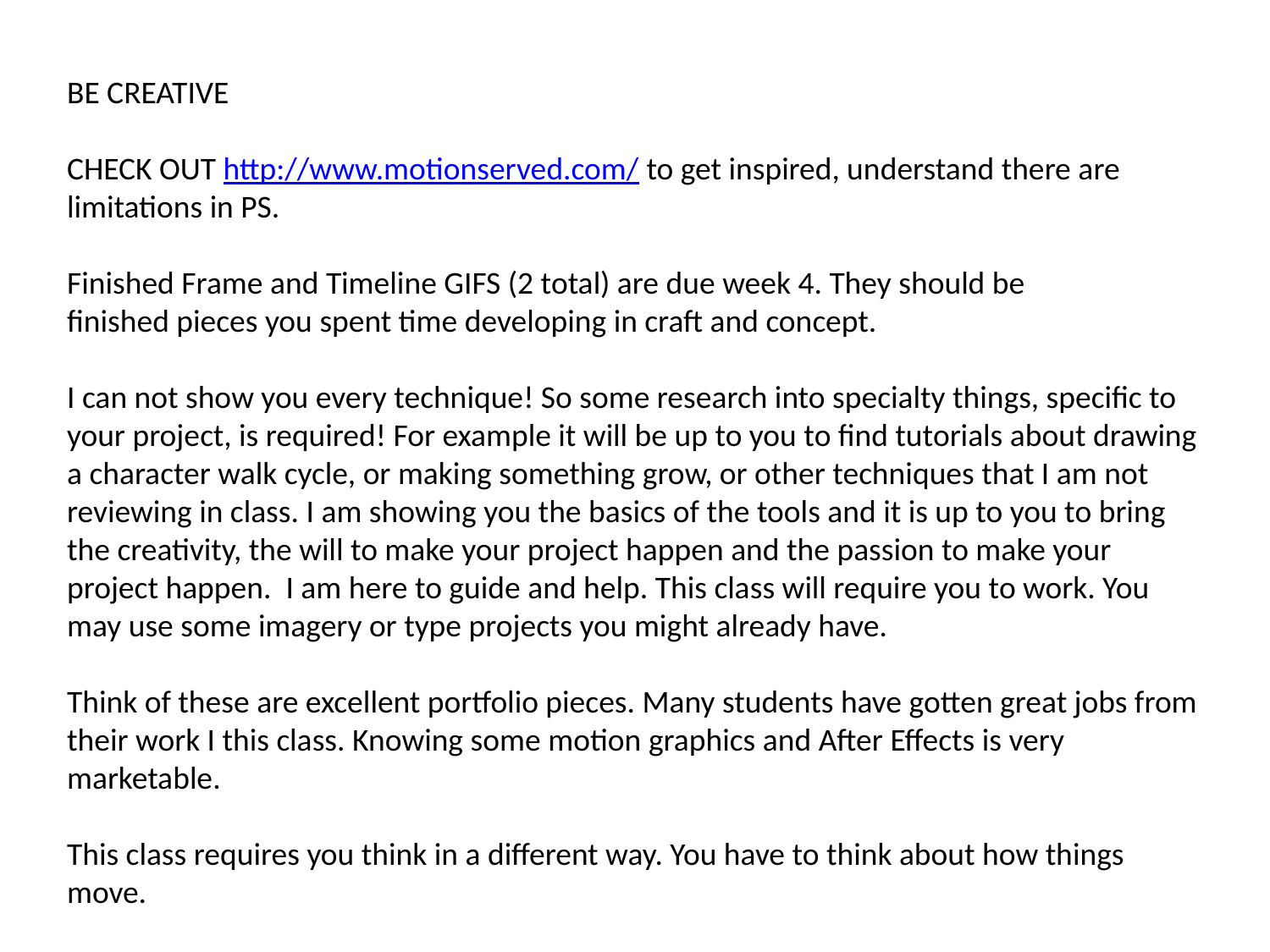

BE CREATIVE

CHECK OUT http://www.motionserved.com/ to get inspired, understand there are limitations in PS.

Finished Frame and Timeline GIFS (2 total) are due week 4. They should be
finished pieces you spent time developing in craft and concept.

I can not show you every technique! So some research into specialty things, specific to your project, is required! For example it will be up to you to find tutorials about drawing a character walk cycle, or making something grow, or other techniques that I am not reviewing in class. I am showing you the basics of the tools and it is up to you to bring the creativity, the will to make your project happen and the passion to make your project happen.  I am here to guide and help. This class will require you to work. You may use some imagery or type projects you might already have.

Think of these are excellent portfolio pieces. Many students have gotten great jobs from their work I this class. Knowing some motion graphics and After Effects is very marketable.

This class requires you think in a different way. You have to think about how things move.